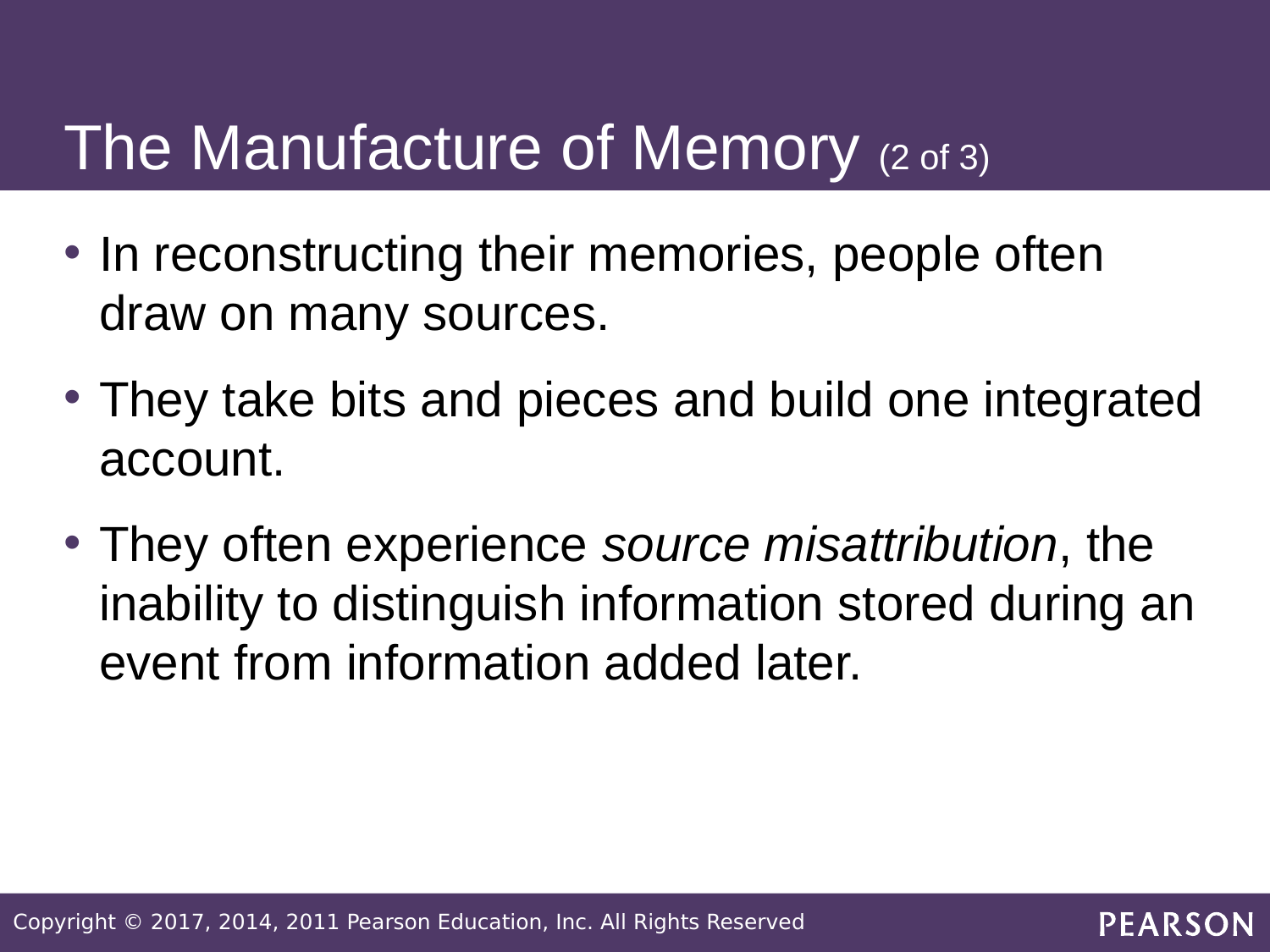

# The Manufacture of Memory (2 of 3)
In reconstructing their memories, people often draw on many sources.
They take bits and pieces and build one integrated account.
They often experience source misattribution, the inability to distinguish information stored during an event from information added later.